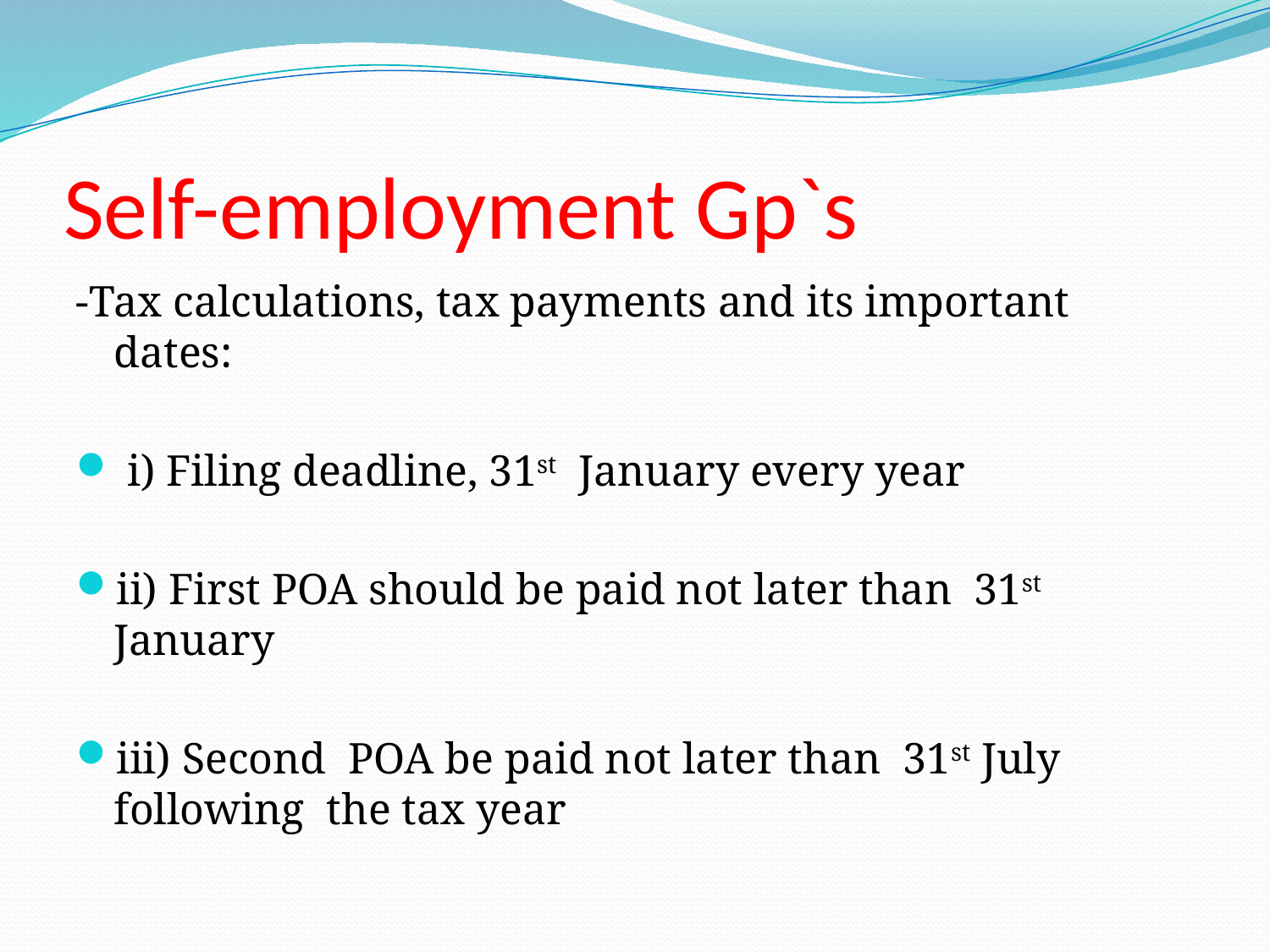

# Self-employment Gp`s
-Tax calculations, tax payments and its important dates:

 i) Filing deadline, 31st  January every year

ii) First POA should be paid not later than  31st January

iii) Second  POA be paid not later than  31st July  following  the tax year